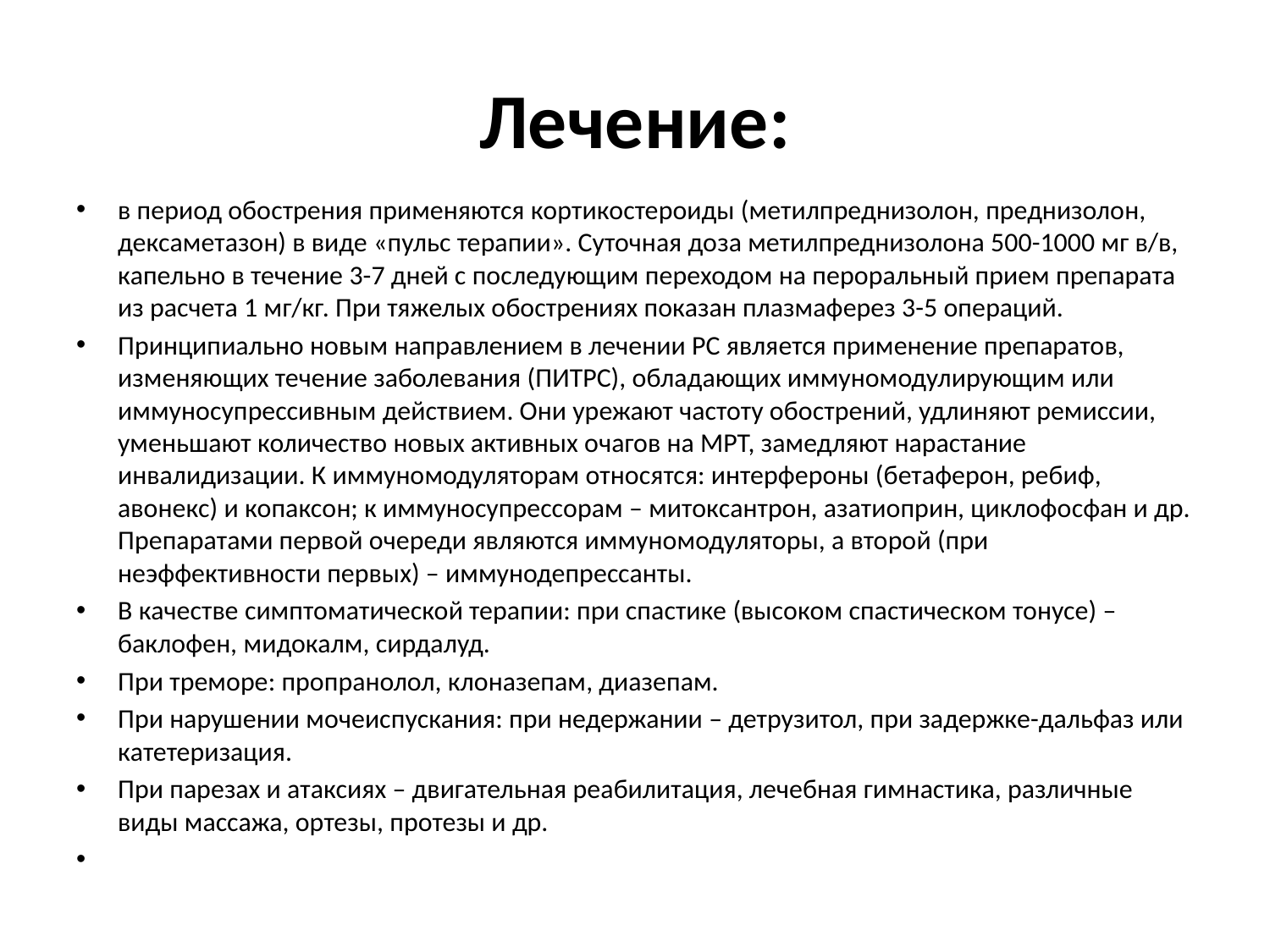

# Лечение:
в период обострения применяются кортикостероиды (метилпреднизолон, преднизолон, дексаметазон) в виде «пульс терапии». Суточная доза метилпреднизолона 500-1000 мг в/в, капельно в течение 3-7 дней с последующим переходом на пероральный прием препарата из расчета 1 мг/кг. При тяжелых обострениях показан плазмаферез 3-5 операций.
Принципиально новым направлением в лечении РС является применение препаратов, изменяющих течение заболевания (ПИТРС), обладающих иммуномодулирующим или иммуносупрессивным действием. Они урежают частоту обострений, удлиняют ремиссии, уменьшают количество новых активных очагов на МРТ, замедляют нарастание инвалидизации. К иммуномодуляторам относятся: интерфероны (бетаферон, ребиф, авонекс) и копаксон; к иммуносупрессорам – митоксантрон, азатиоприн, циклофосфан и др. Препаратами первой очереди являются иммуномодуляторы, а второй (при неэффективности первых) – иммунодепрессанты.
В качестве симптоматической терапии: при спастике (высоком спастическом тонусе) – баклофен, мидокалм, сирдалуд.
При треморе: пропранолол, клоназепам, диазепам.
При нарушении мочеиспускания: при недержании – детрузитол, при задержке-дальфаз или катетеризация.
При парезах и атаксиях – двигательная реабилитация, лечебная гимнастика, различные виды массажа, ортезы, протезы и др.